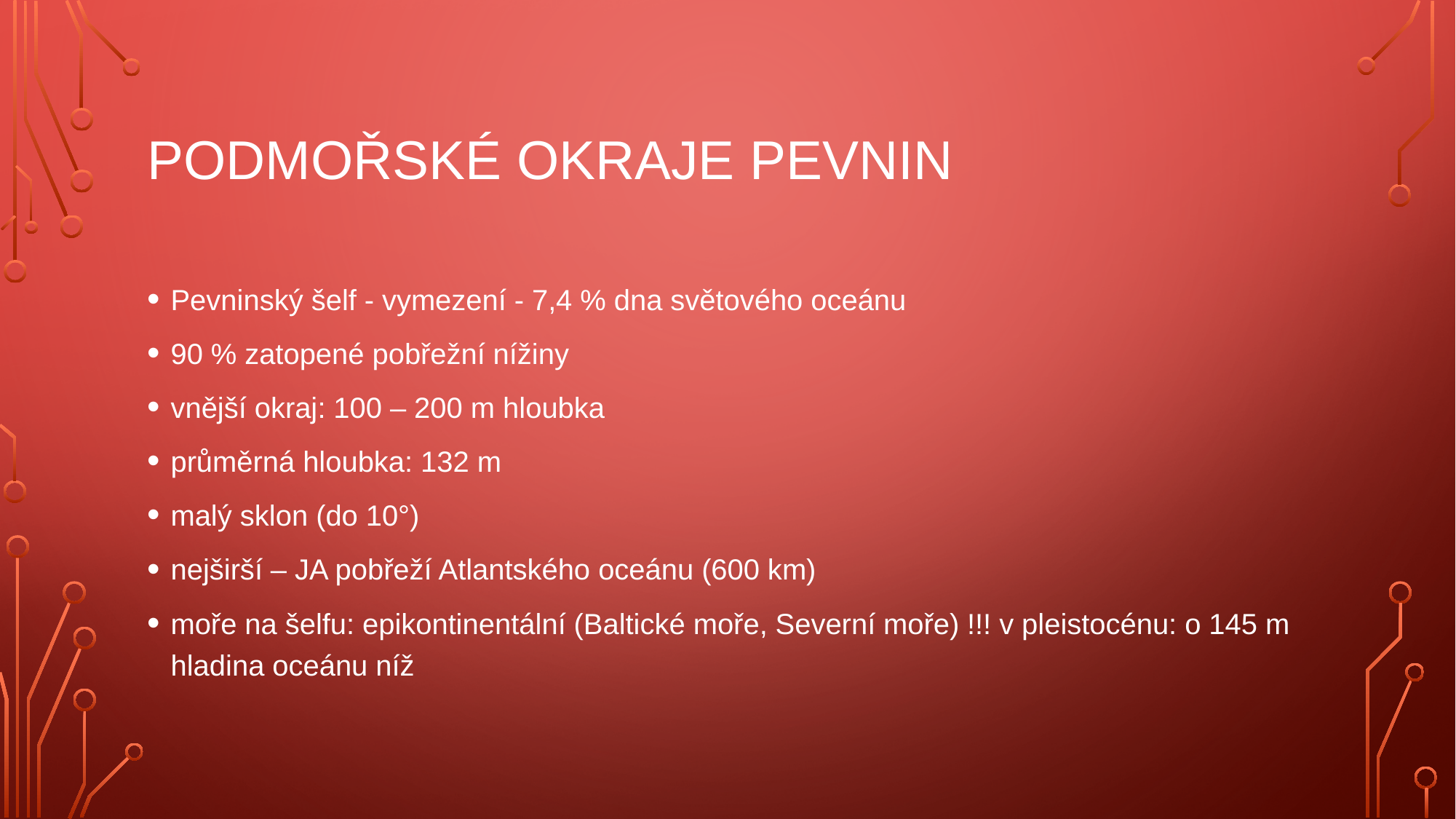

# Podmořské okraje pevnin
Pevninský šelf - vymezení - 7,4 % dna světového oceánu
90 % zatopené pobřežní nížiny
vnější okraj: 100 – 200 m hloubka
průměrná hloubka: 132 m
malý sklon (do 10°)
nejširší – JA pobřeží Atlantského oceánu (600 km)
moře na šelfu: epikontinentální (Baltické moře, Severní moře) !!! v pleistocénu: o 145 m hladina oceánu níž